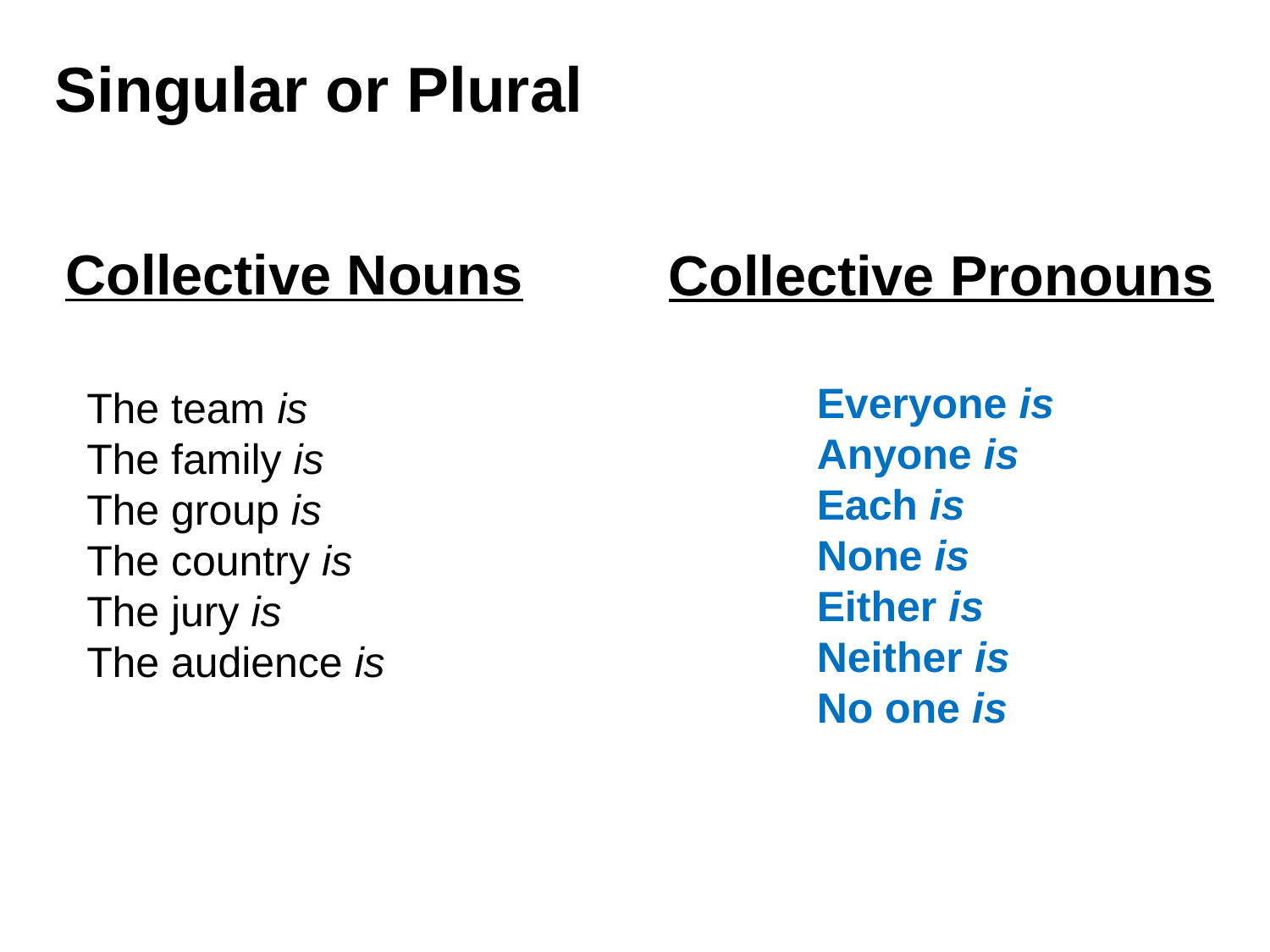

Singular or Plural
Collective Pronouns
Collective Nouns
Everyone is
Anyone is
Each is
None is
Either is
Neither is
No one is
The team is
The family is
The group is
The country is
The jury is
The audience is